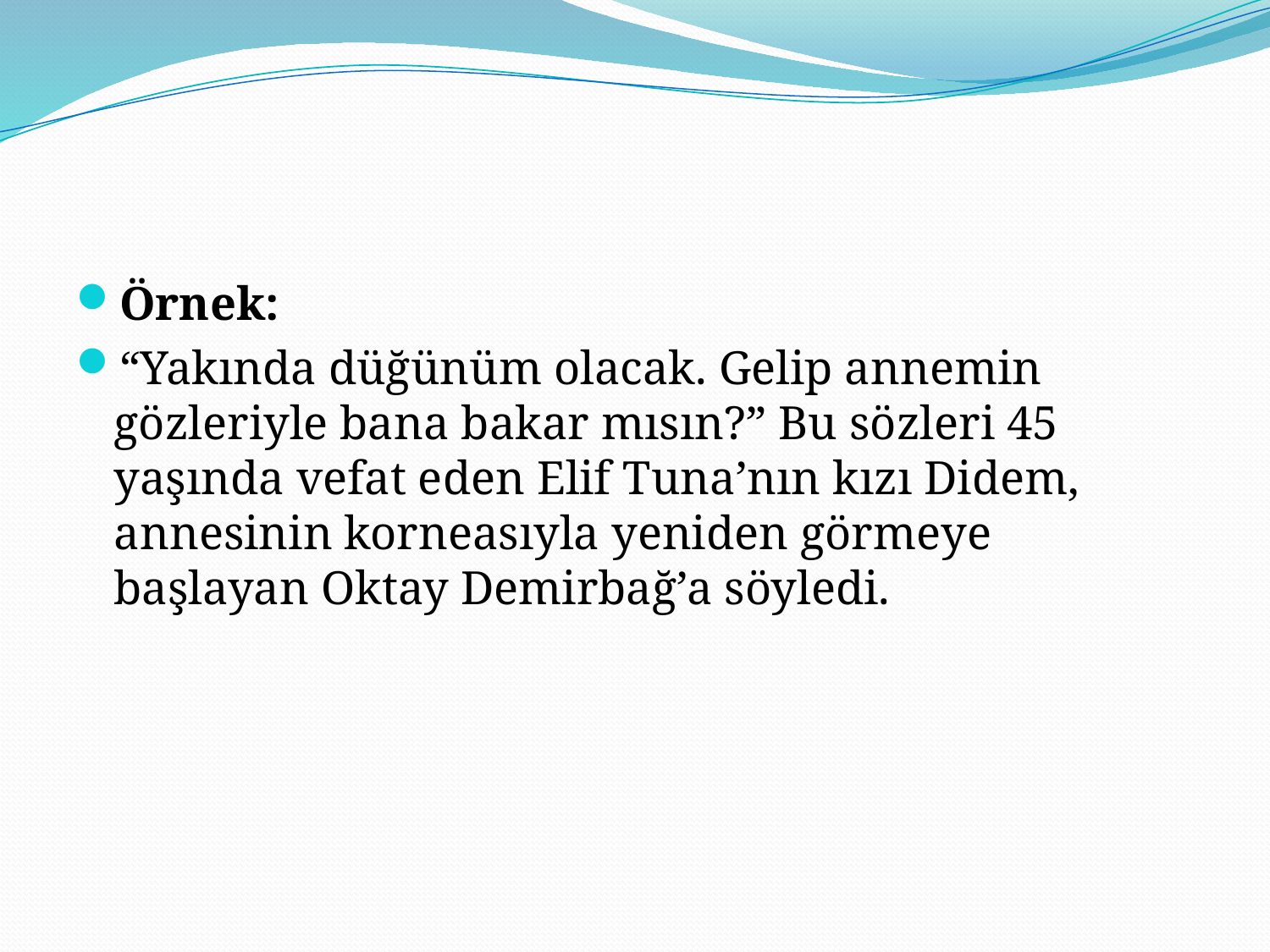

Örnek:
“Yakında düğünüm olacak. Gelip annemin gözleriyle bana bakar mısın?” Bu sözleri 45 yaşında vefat eden Elif Tuna’nın kızı Didem, annesinin korneasıyla yeniden görmeye başlayan Oktay Demirbağ’a söyledi.